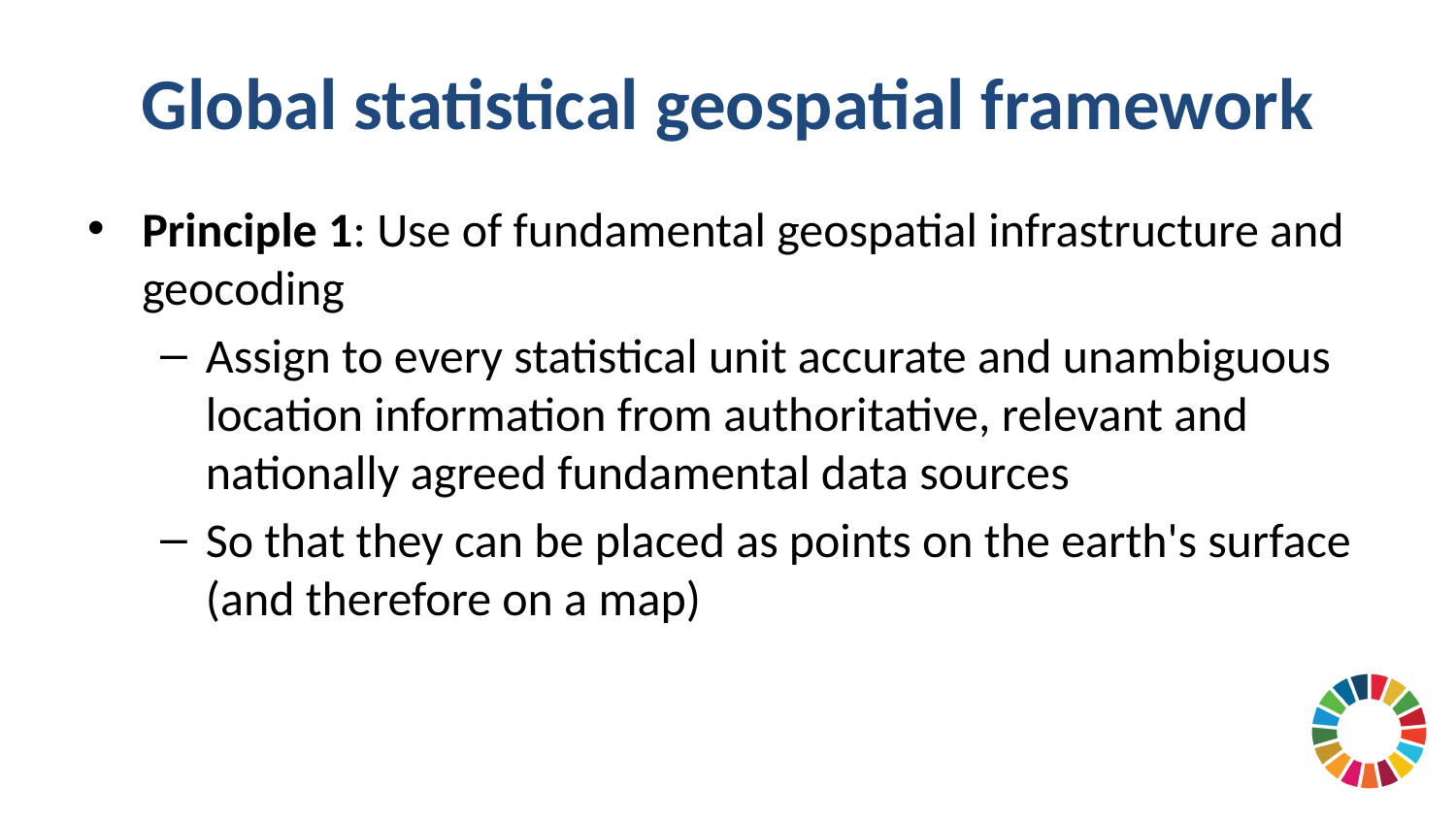

# Global statistical geospatial framework
Principle 1: Use of fundamental geospatial infrastructure and geocoding
Assign to every statistical unit accurate and unambiguous location information from authoritative, relevant and nationally agreed fundamental data sources
So that they can be placed as points on the earth's surface (and therefore on a map)